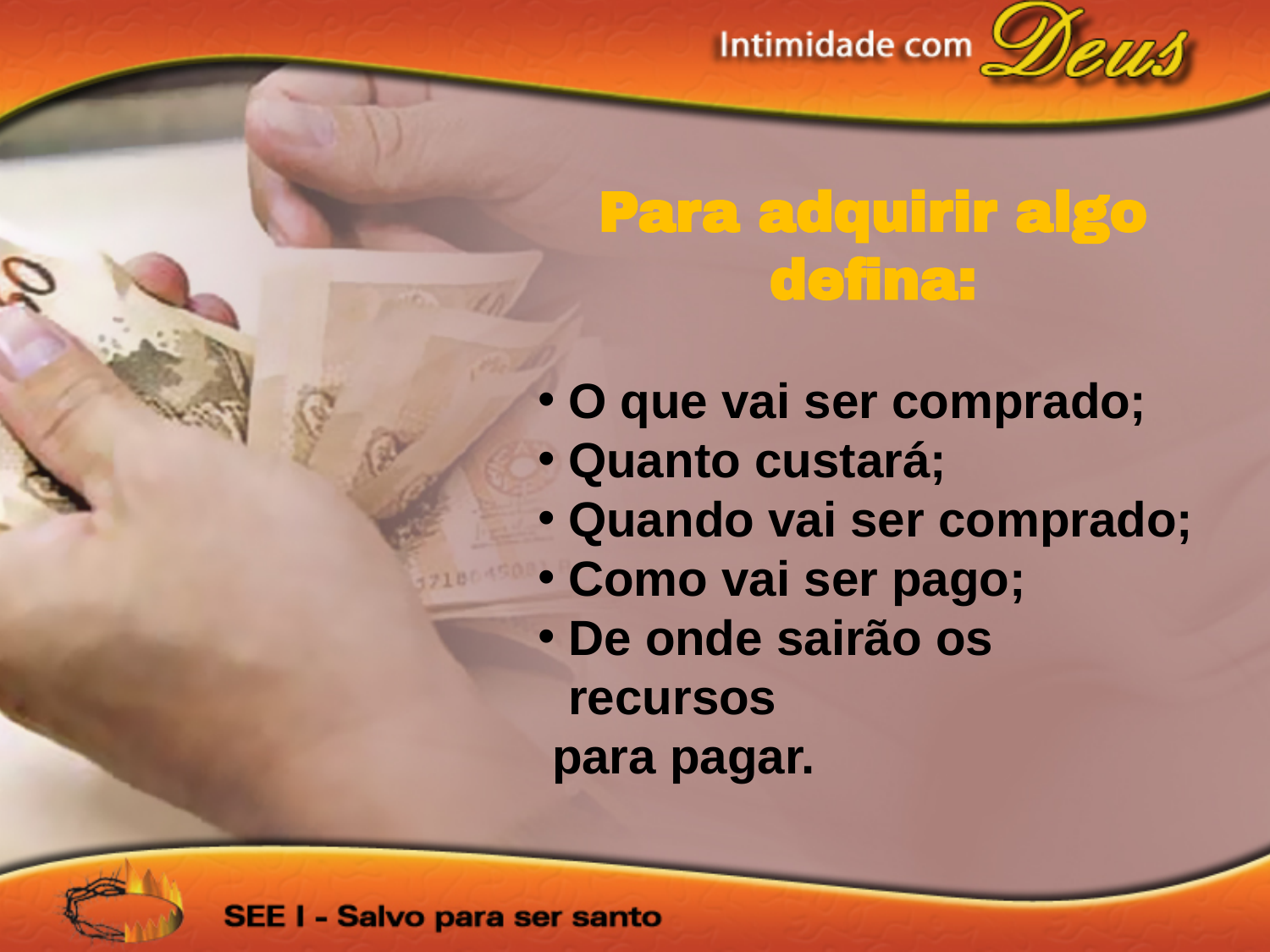

Para adquirir algo defina:

O que vai ser comprado;
Quanto custará;
Quando vai ser comprado;
Como vai ser pago;
De onde sairão os recursos
 para pagar.